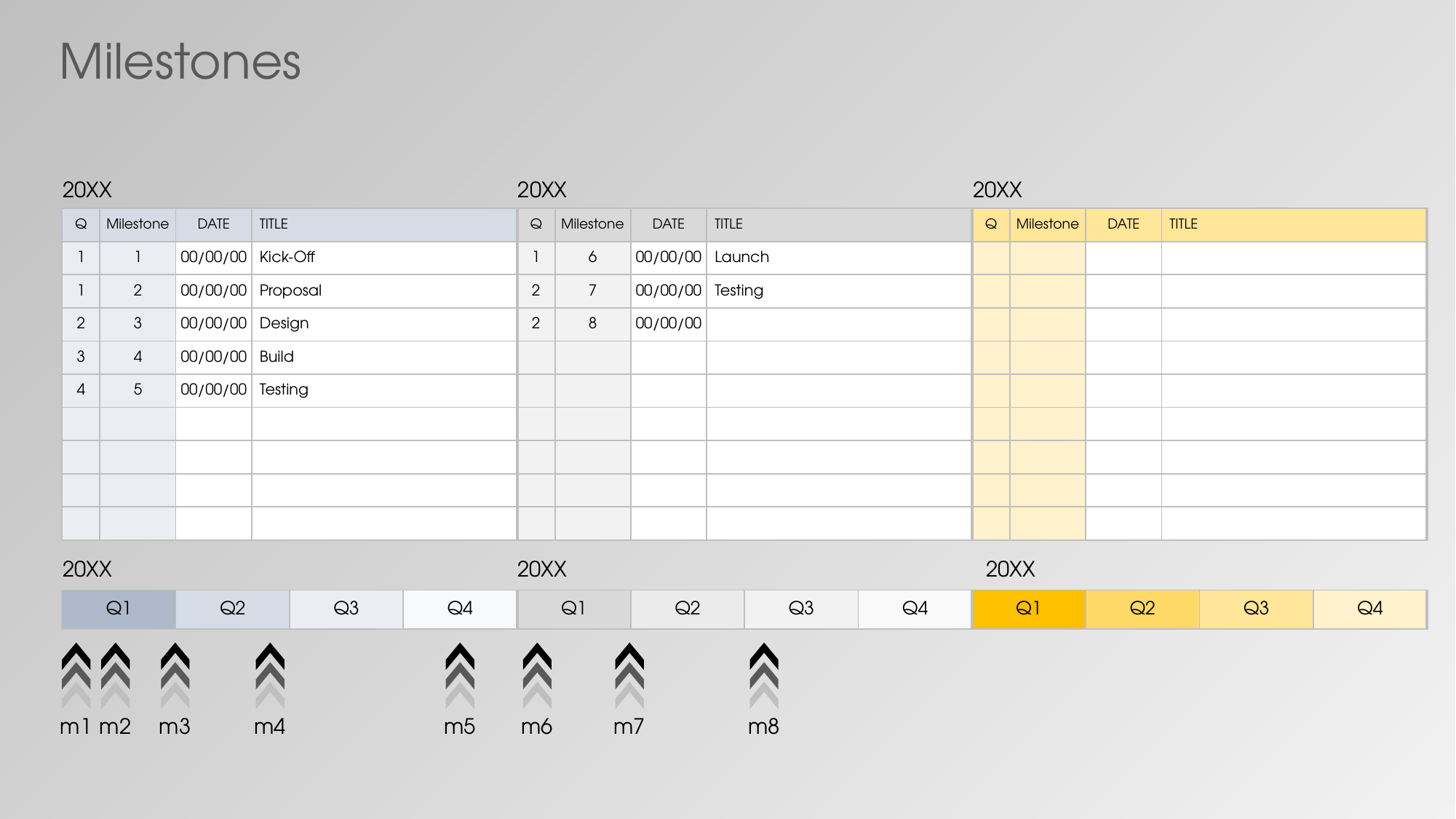

Milestones
| 20XX |  |  |  | 20XX |  |  |  | 20XX |  |  |  |
| --- | --- | --- | --- | --- | --- | --- | --- | --- | --- | --- | --- |
| Q | Milestone | DATE | TITLE | Q | Milestone | DATE | TITLE | Q | Milestone | DATE | TITLE |
| 1 | 1 | 00/00/00 | Kick-Off | 1 | 6 | 00/00/00 | Launch |  |  |  |  |
| 1 | 2 | 00/00/00 | Proposal | 2 | 7 | 00/00/00 | Testing |  |  |  |  |
| 2 | 3 | 00/00/00 | Design | 2 | 8 | 00/00/00 |  |  |  |  |  |
| 3 | 4 | 00/00/00 | Build |  |  |  |  |  |  |  |  |
| 4 | 5 | 00/00/00 | Testing |  |  |  |  |  |  |  |  |
|  |  |  |  |  |  |  |  |  |  |  |  |
|  |  |  |  |  |  |  |  |  |  |  |  |
|  |  |  |  |  |  |  |  |  |  |  |  |
|  |  |  |  |  |  |  |  |  |  |  |  |
| 20XX |  |  |  | 20XX |  |  |  | 20XX |  |  |  |
| --- | --- | --- | --- | --- | --- | --- | --- | --- | --- | --- | --- |
| Q1 | Q2 | Q3 | Q4 | Q1 | Q2 | Q3 | Q4 | Q1 | Q2 | Q3 | Q4 |

m1

m2

m3

m4

m5

m6

m7

m8